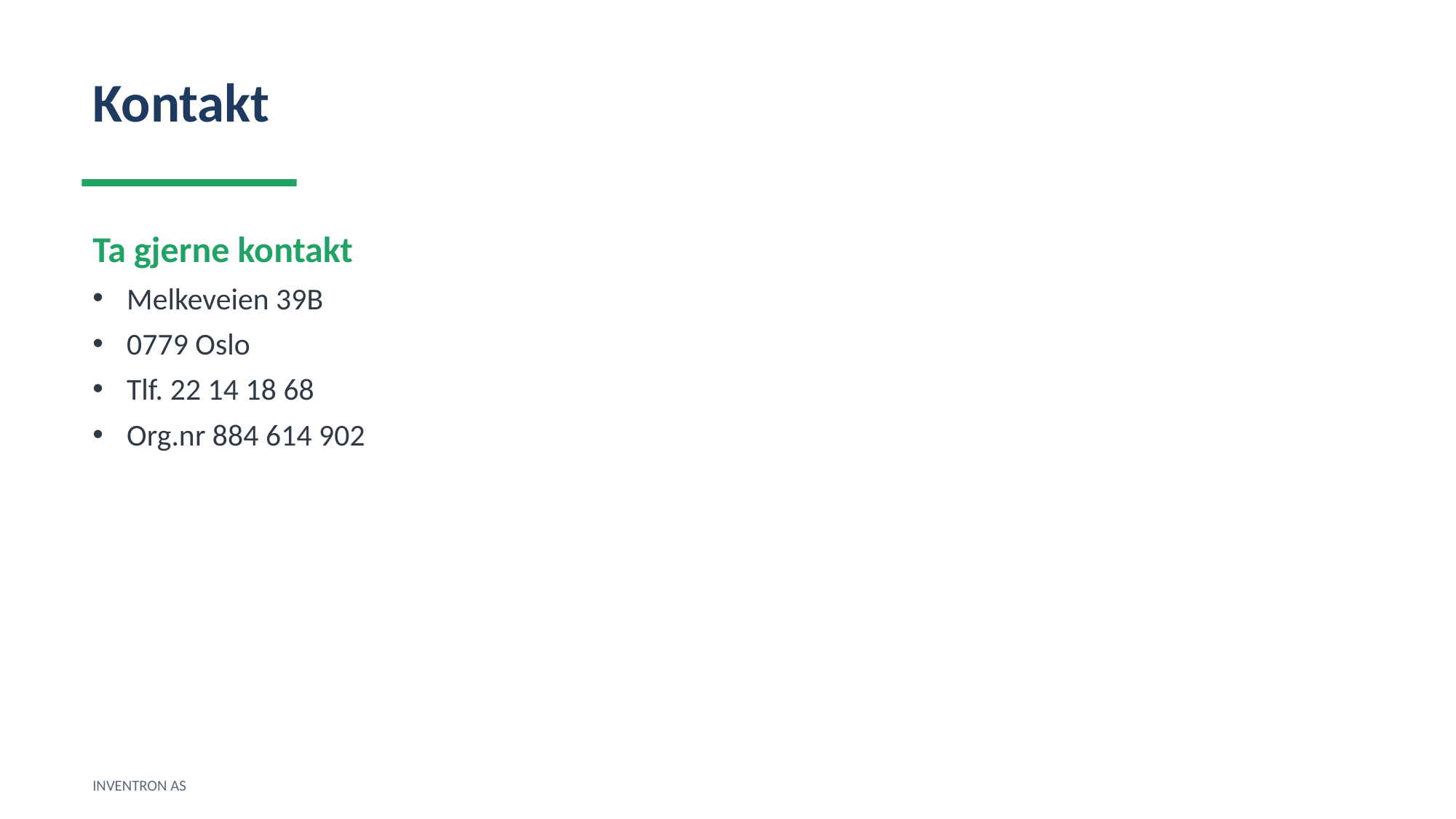

Kontakt

Ta gjerne kontakt
Melkeveien 39B
0779 Oslo
Tlf. 22 14 18 68
Org.nr 884 614 902
INVENTRON AS